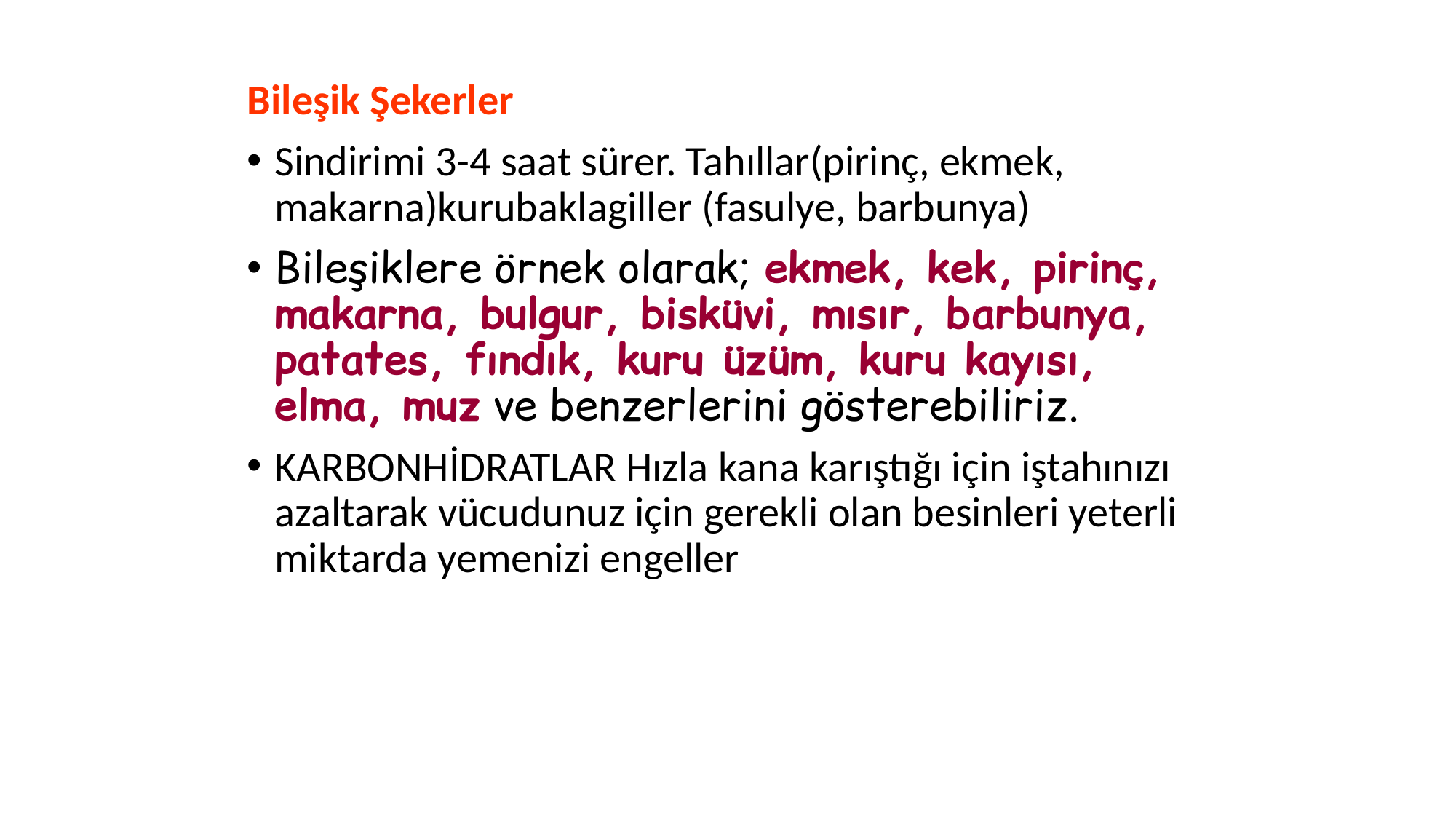

Bileşik Şekerler
Sindirimi 3-4 saat sürer. Tahıllar(pirinç, ekmek, makarna)kurubaklagiller (fasulye, barbunya)
Bileşiklere örnek olarak; ekmek, kek, pirinç, makarna, bulgur, bisküvi, mısır, barbunya, patates, fındık, kuru üzüm, kuru kayısı, elma, muz ve benzerlerini gösterebiliriz.
KARBONHİDRATLAR Hızla kana karıştığı için iştahınızı azaltarak vücudunuz için gerekli olan besinleri yeterli miktarda yemenizi engeller